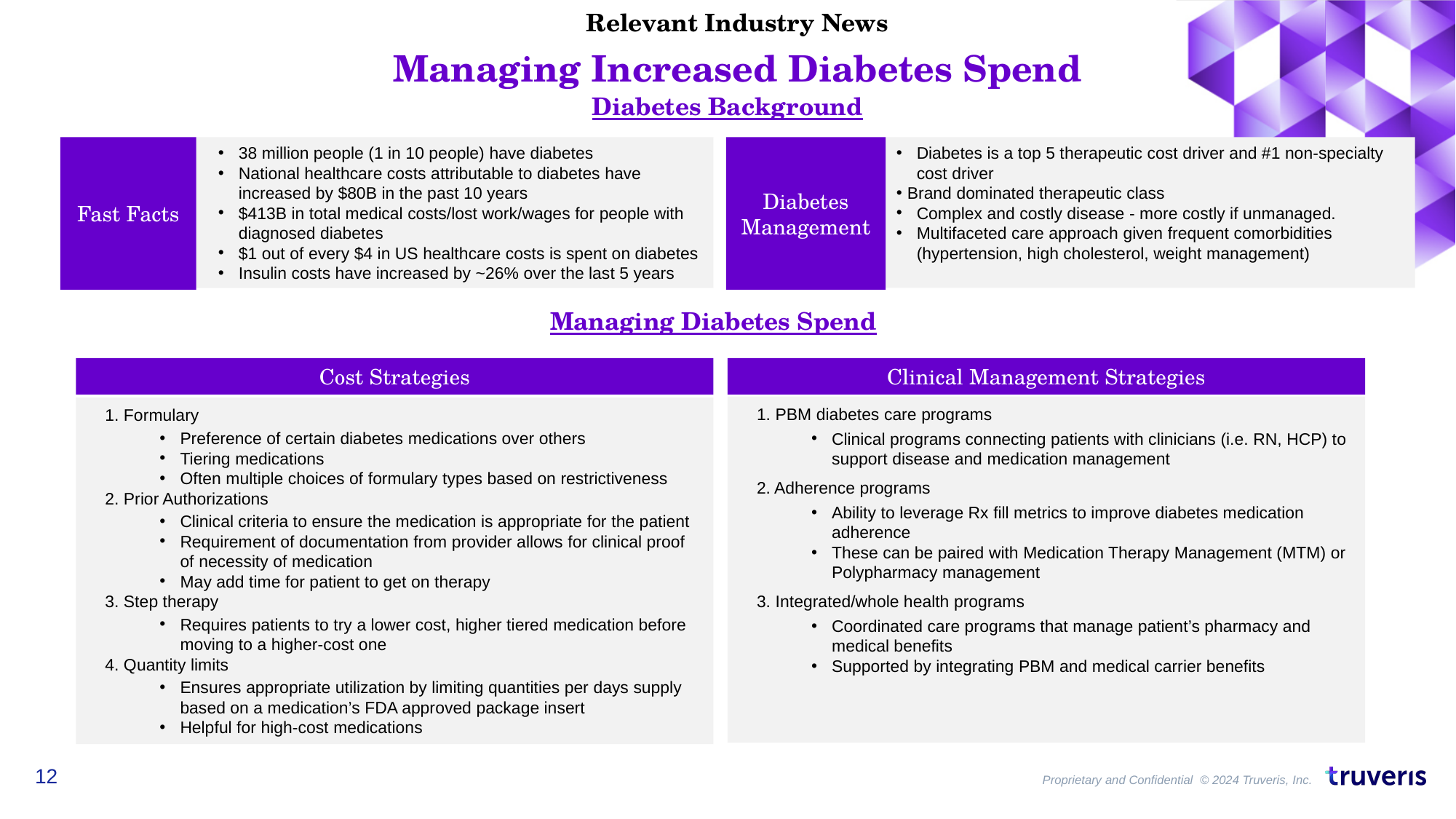

Relevant Industry News
Managing Increased Diabetes Spend
Diabetes Background
Diabetes Management
Diabetes is a top 5 therapeutic cost driver and #1 non-specialty cost driver
Brand dominated therapeutic class
Complex and costly disease - more costly if unmanaged.
Multifaceted care approach given frequent comorbidities (hypertension, high cholesterol, weight management)

Fast Facts
38 million people (1 in 10 people) have diabetes
National healthcare costs attributable to diabetes have increased by $80B in the past 10 years
$413B in total medical costs/lost work/wages for people with diagnosed diabetes
$1 out of every $4 in US healthcare costs is spent on diabetes
Insulin costs have increased by ~26% over the last 5 years
Managing Diabetes Spend
Cost Strategies
1. Formulary
Preference of certain diabetes medications over others
Tiering medications
Often multiple choices of formulary types based on restrictiveness
2. Prior Authorizations
Clinical criteria to ensure the medication is appropriate for the patient
Requirement of documentation from provider allows for clinical proof of necessity of medication
May add time for patient to get on therapy
3. Step therapy
Requires patients to try a lower cost, higher tiered medication before moving to a higher-cost one
4. Quantity limits
Ensures appropriate utilization by limiting quantities per days supply based on a medication’s FDA approved package insert
Helpful for high-cost medications
Clinical Management Strategies
1. PBM diabetes care programs
Clinical programs connecting patients with clinicians (i.e. RN, HCP) to support disease and medication management
2. Adherence programs
Ability to leverage Rx fill metrics to improve diabetes medication adherence
These can be paired with Medication Therapy Management (MTM) or Polypharmacy management
3. Integrated/whole health programs
Coordinated care programs that manage patient’s pharmacy and medical benefits
Supported by integrating PBM and medical carrier benefits

12